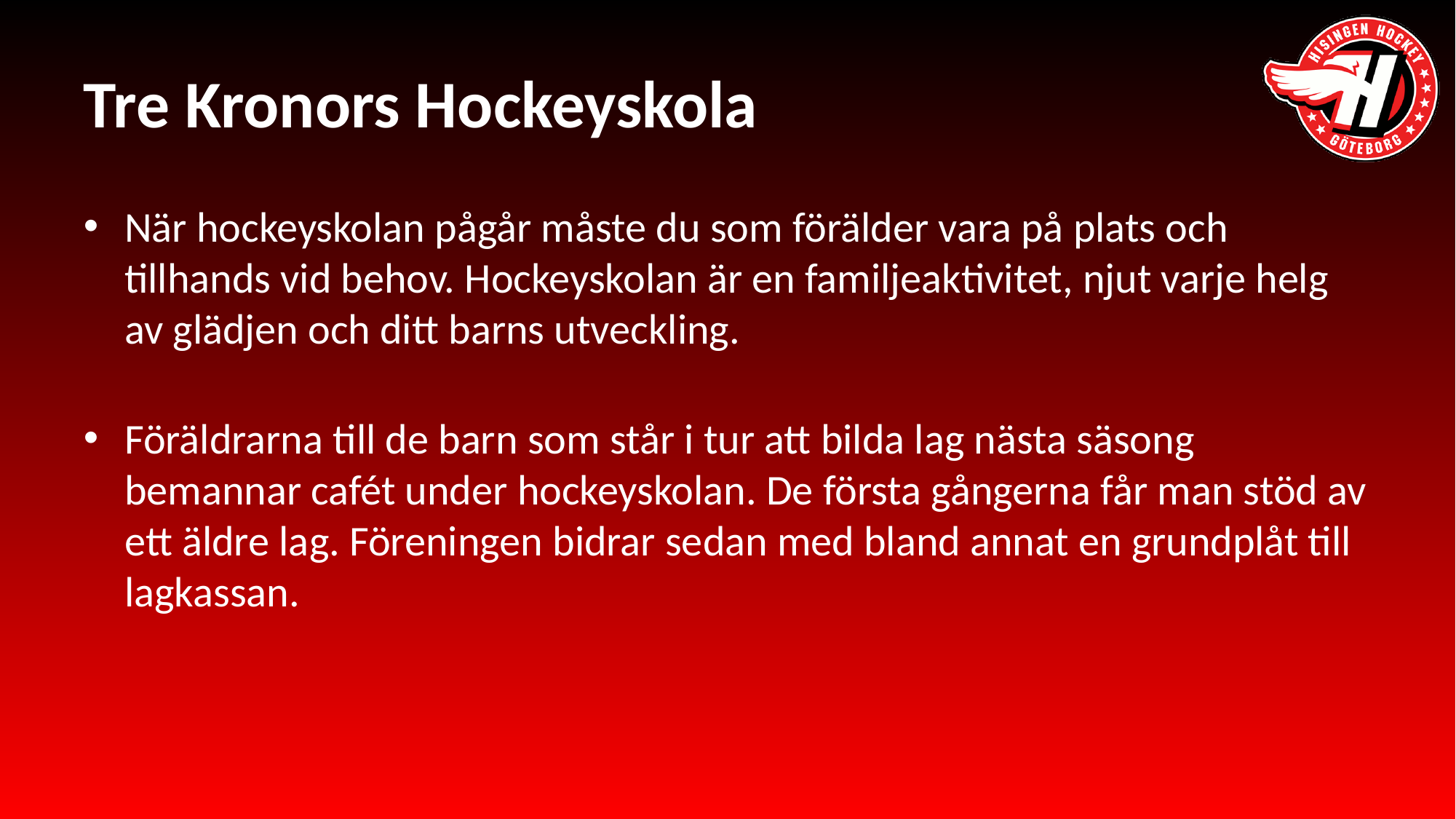

# Tre Kronors Hockeyskola
När hockeyskolan pågår måste du som förälder vara på plats och tillhands vid behov. Hockeyskolan är en familjeaktivitet, njut varje helg av glädjen och ditt barns utveckling.
Föräldrarna till de barn som står i tur att bilda lag nästa säsong bemannar cafét under hockeyskolan. De första gångerna får man stöd av ett äldre lag. Föreningen bidrar sedan med bland annat en grundplåt till lagkassan.